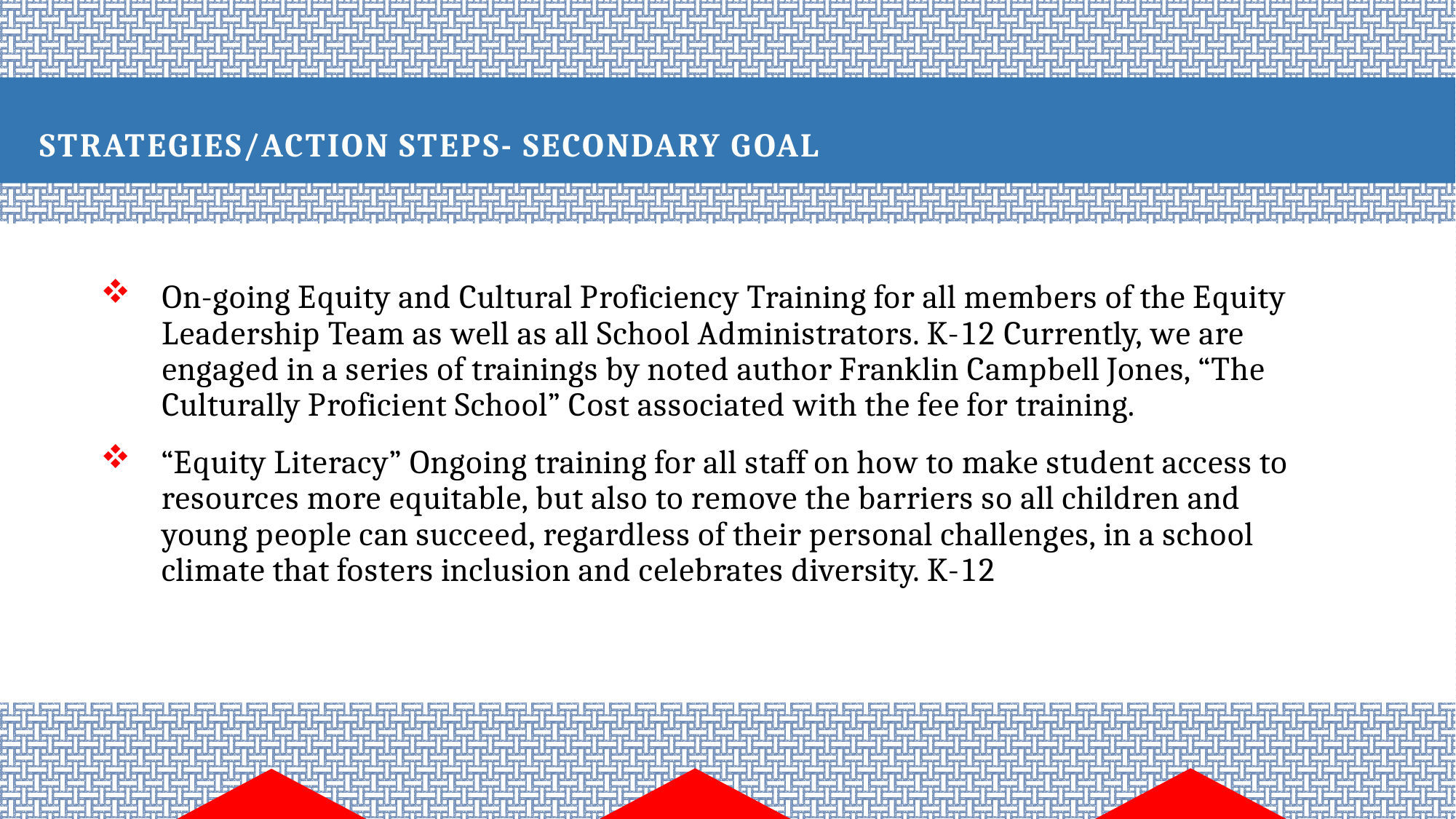

# Strategies/Action Steps- Secondary Goal

On-going Equity and Cultural Proficiency Training for all members of the Equity Leadership Team as well as all School Administrators. K-12 Currently, we are engaged in a series of trainings by noted author Franklin Campbell Jones, “The Culturally Proficient School” Cost associated with the fee for training.
“Equity Literacy” Ongoing training for all staff on how to make student access to resources more equitable, but also to remove the barriers so all children and young people can succeed, regardless of their personal challenges, in a school climate that fosters inclusion and celebrates diversity. K-12